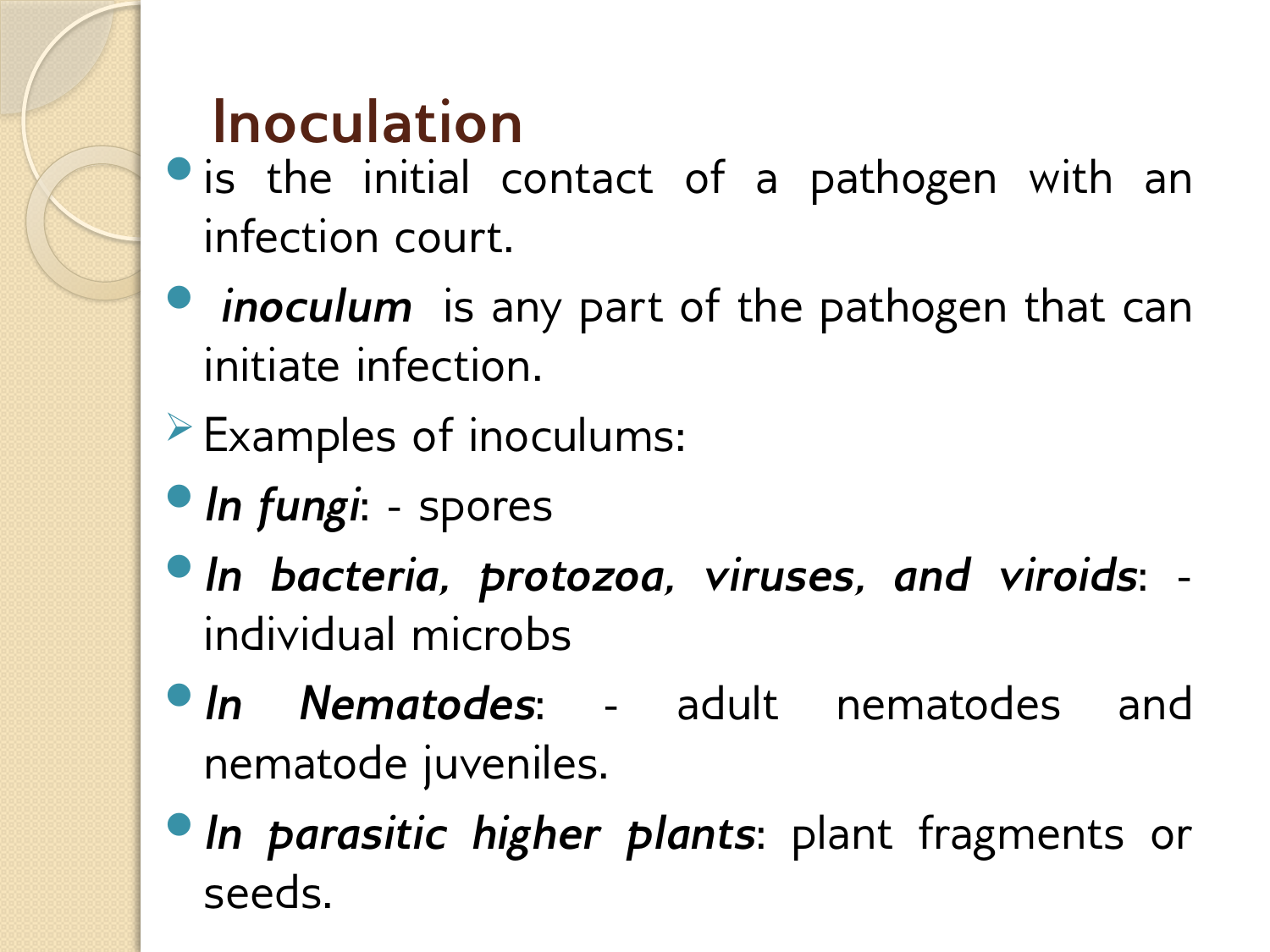

# Inoculation
is the initial contact of a pathogen with an infection court.
 inoculum  is any part of the pathogen that can initiate infection.
Examples of inoculums:
In fungi: - spores
In bacteria, protozoa, viruses, and viroids: - individual microbs
In Nematodes: - adult nematodes and nematode juveniles.
In parasitic higher plants: plant fragments or seeds.